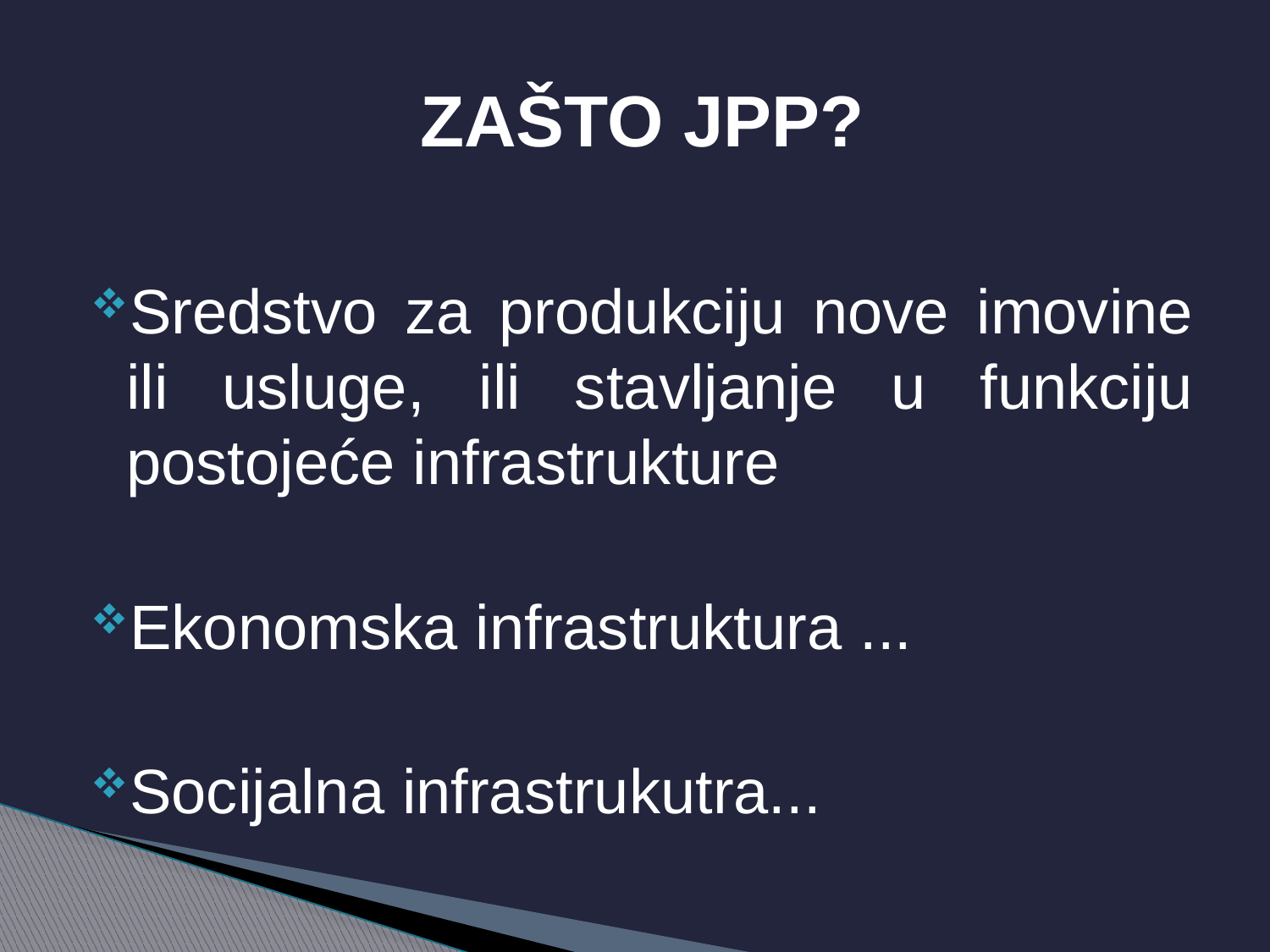

# ZAŠTO JPP?

Sredstvo za produkciju nove imovine ili usluge, ili stavljanje u funkciju postojeće infrastrukture

Ekonomska infrastruktura ...

Socijalna infrastrukutra...